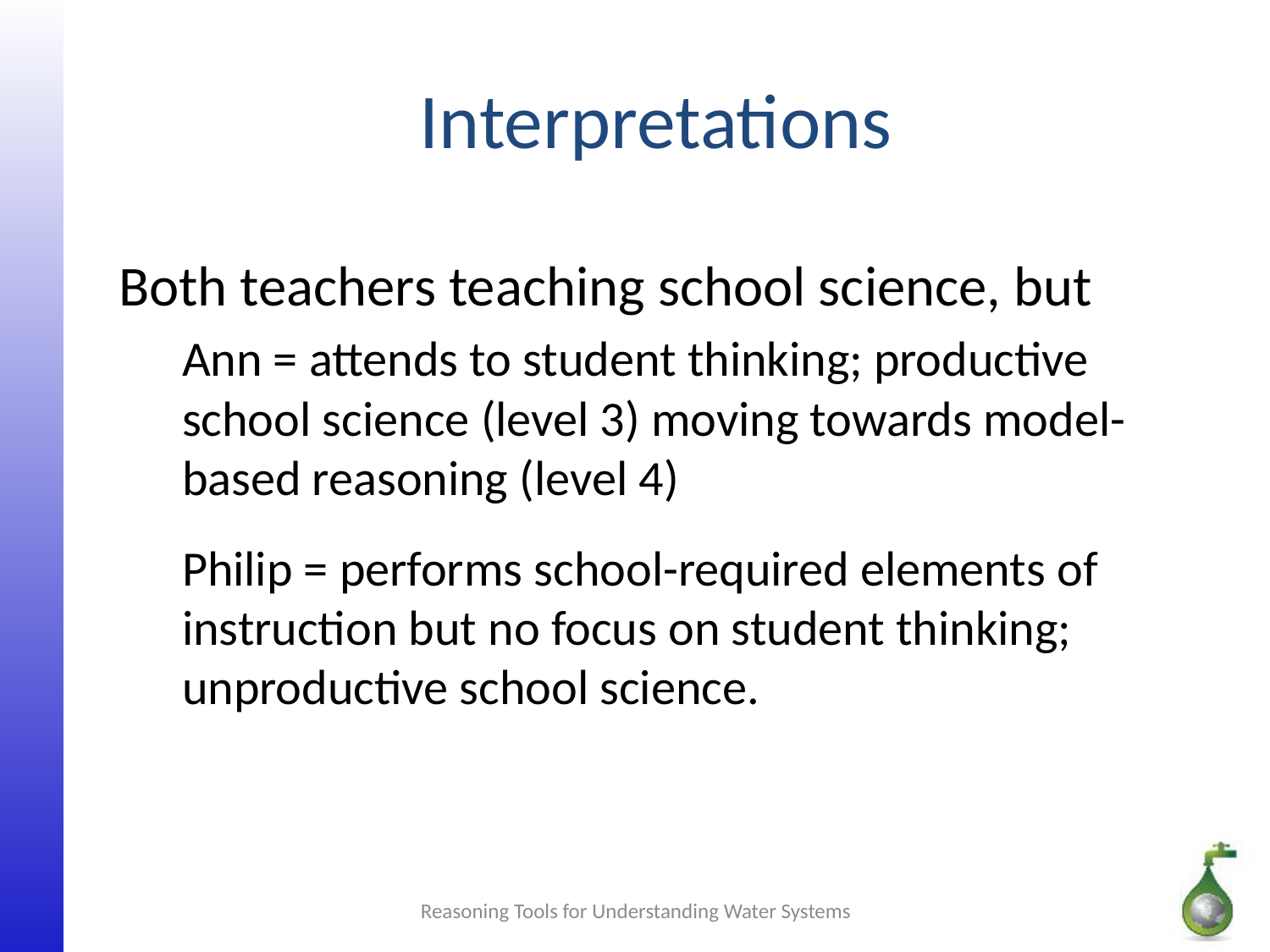

# Interpretations
Both teachers teaching school science, but
Ann = attends to student thinking; productive school science (level 3) moving towards model-based reasoning (level 4)
Philip = performs school-required elements of instruction but no focus on student thinking; unproductive school science.
Reasoning Tools for Understanding Water Systems